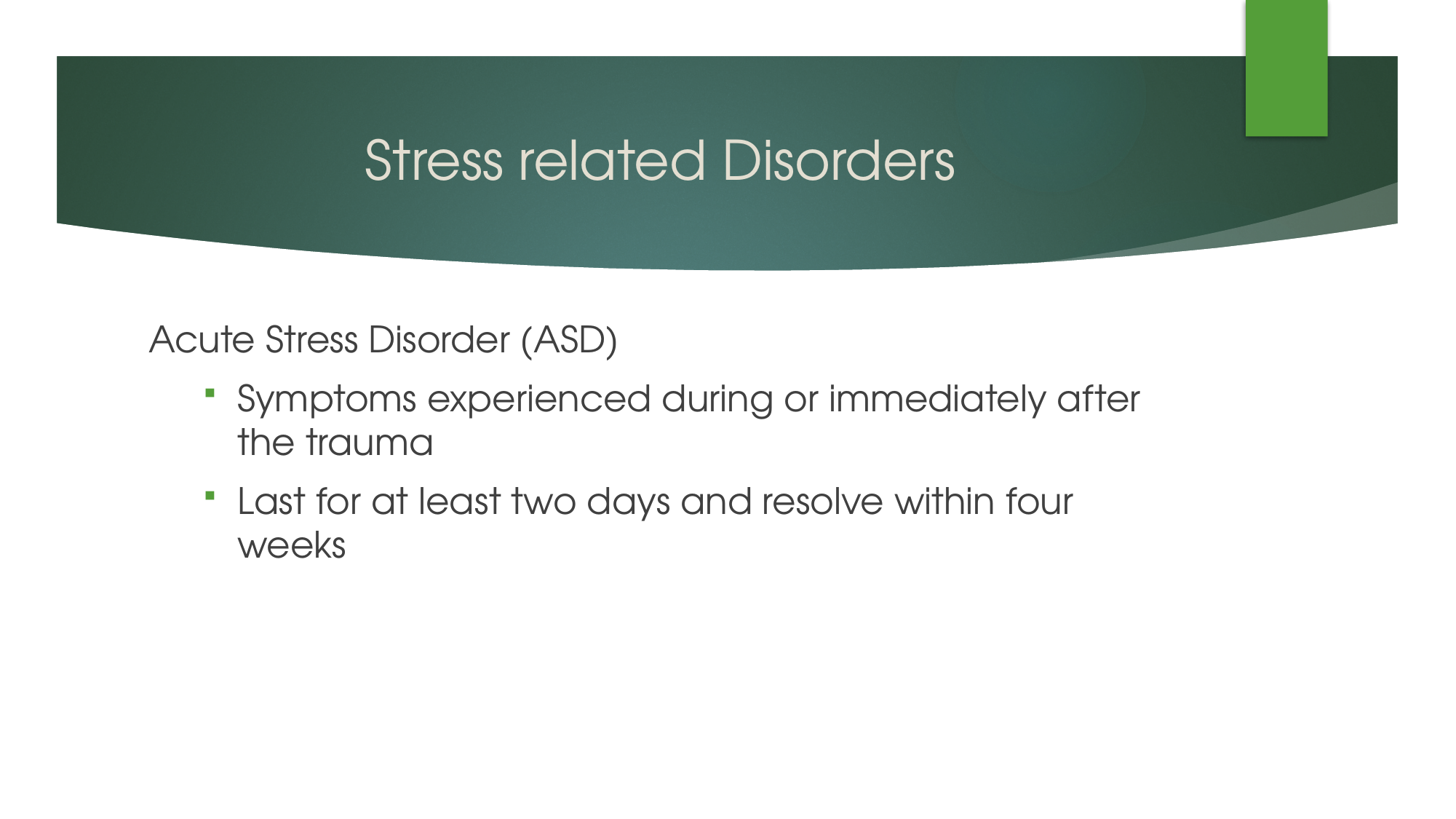

# Stress related Disorders
Acute Stress Disorder (ASD)
Symptoms experienced during or immediately after the trauma
Last for at least two days and resolve within four weeks